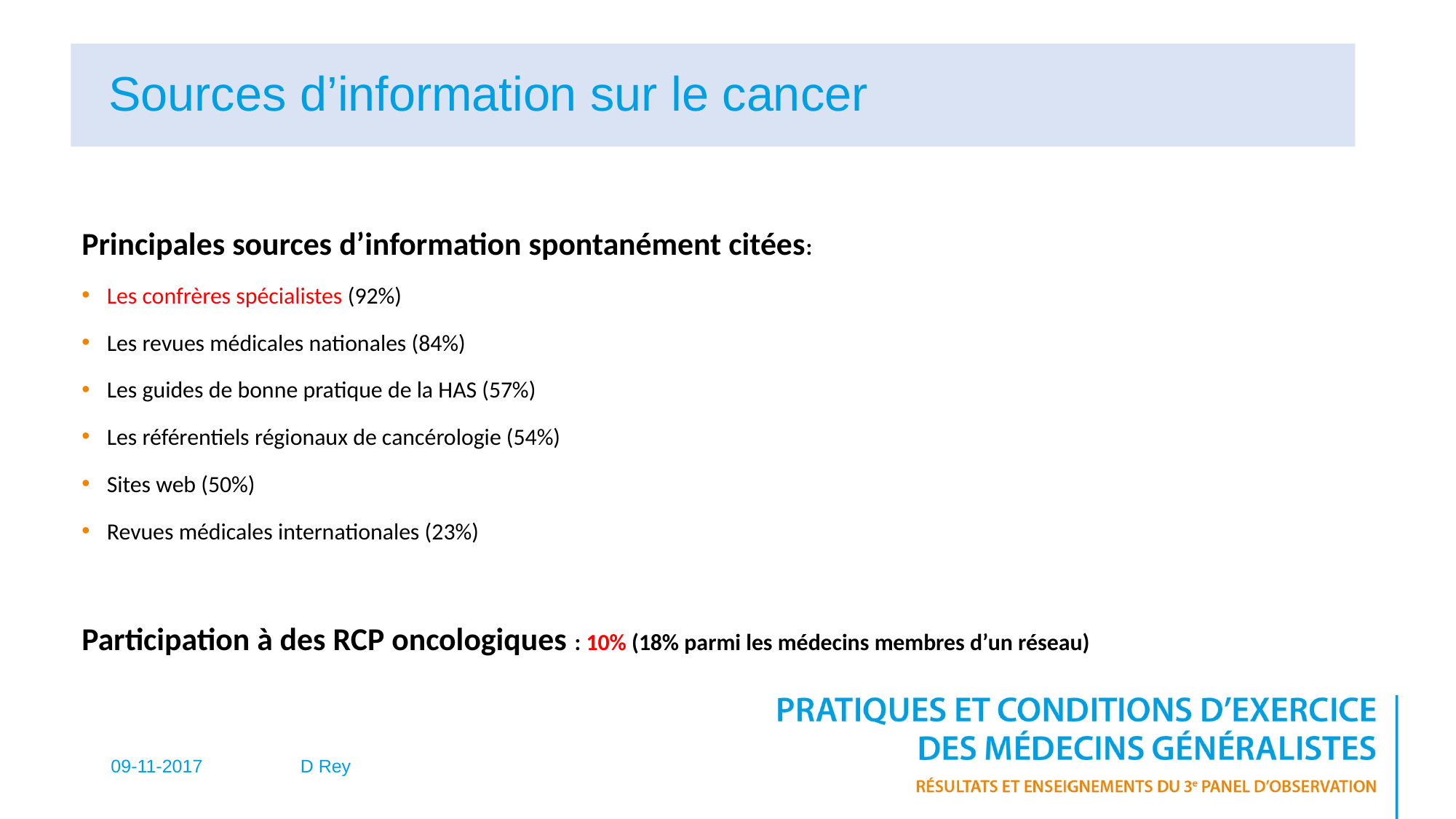

# Sources d’information sur le cancer
Principales sources d’information spontanément citées:
Les confrères spécialistes (92%)
Les revues médicales nationales (84%)
Les guides de bonne pratique de la HAS (57%)
Les référentiels régionaux de cancérologie (54%)
Sites web (50%)
Revues médicales internationales (23%)

Participation à des RCP oncologiques : 10% (18% parmi les médecins membres d’un réseau)

09-11-2017
D Rey